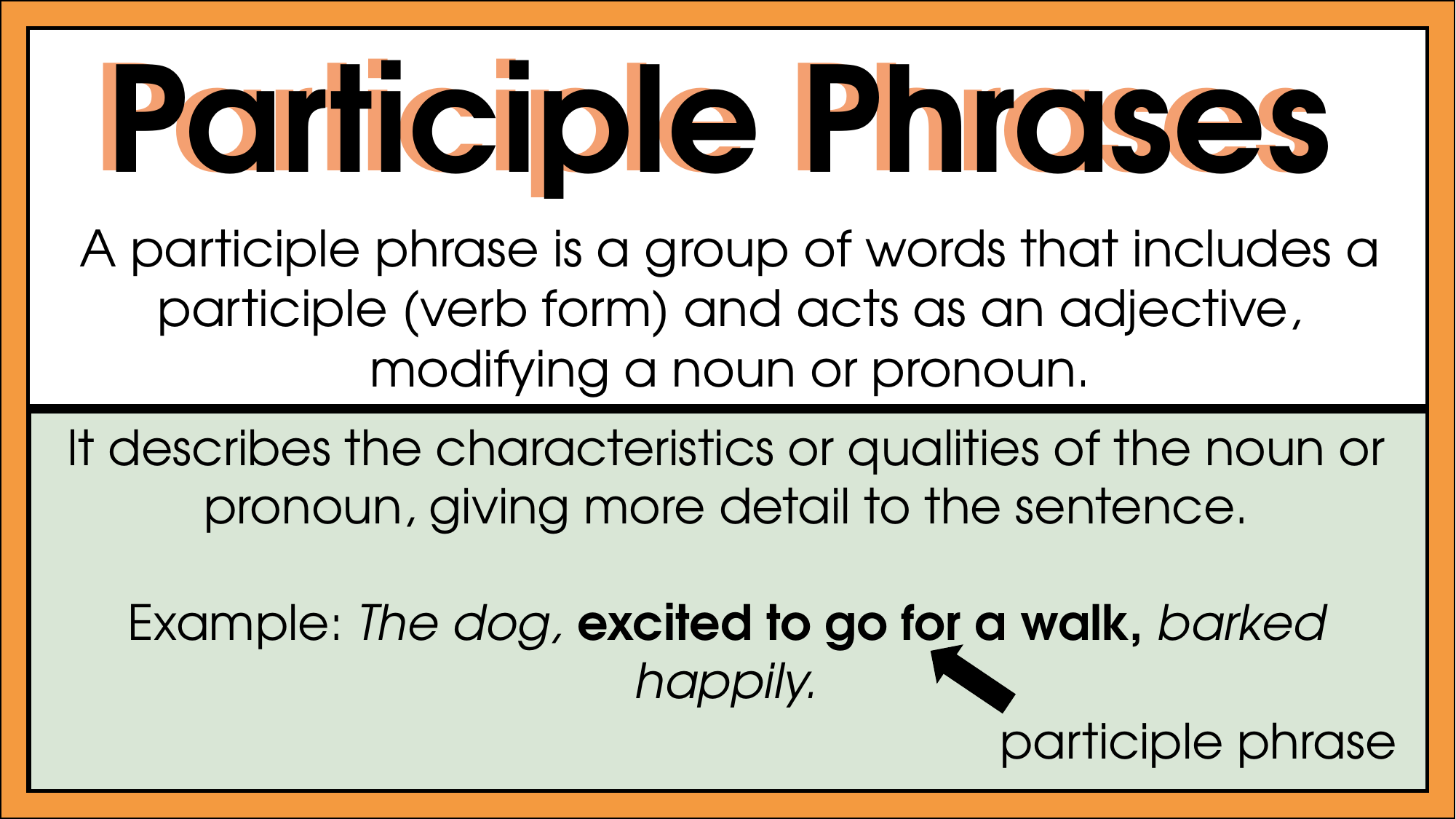

Participle Phrases
Participle Phrases
A participle phrase is a group of words that includes a participle (verb form) and acts as an adjective, modifying a noun or pronoun.

It describes the characteristics or qualities of the noun or pronoun, giving more detail to the sentence.

Example: The dog, excited to go for a walk, barked happily.

participle phrase